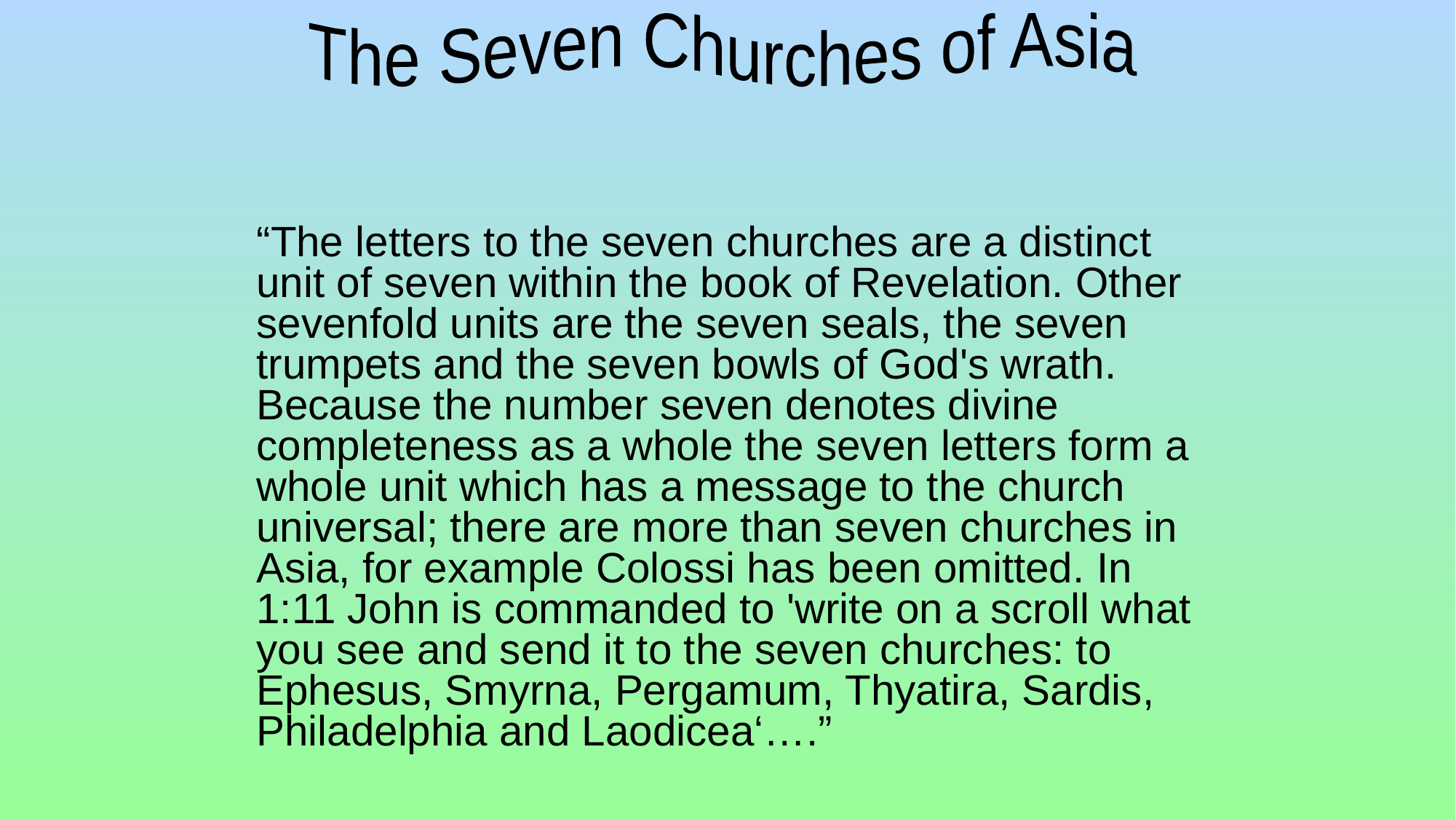

#
The Seven Churches of Asia
“The letters to the seven churches are a distinct unit of seven within the book of Revelation. Other sevenfold units are the seven seals, the seven trumpets and the seven bowls of God's wrath. Because the number seven denotes divine completeness as a whole the seven letters form a whole unit which has a message to the church universal; there are more than seven churches in Asia, for example Colossi has been omitted. In 1:11 John is commanded to 'write on a scroll what you see and send it to the seven churches: to Ephesus, Smyrna, Pergamum, Thyatira, Sardis, Philadelphia and Laodicea‘….”